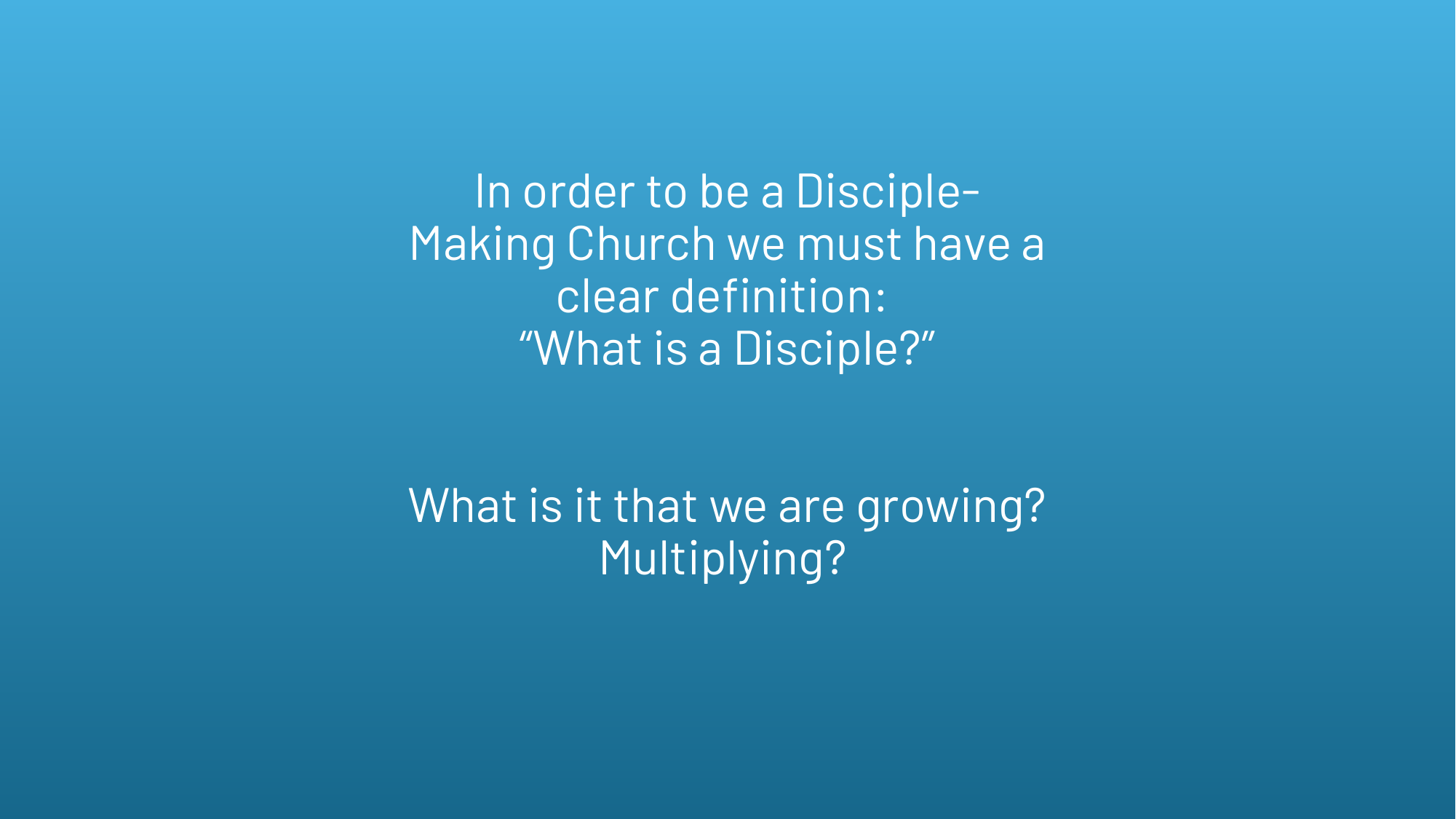

# In order to be a Disciple-Making Church we must have a clear definition: “What is a Disciple?” What is it that we are growing? Multiplying?